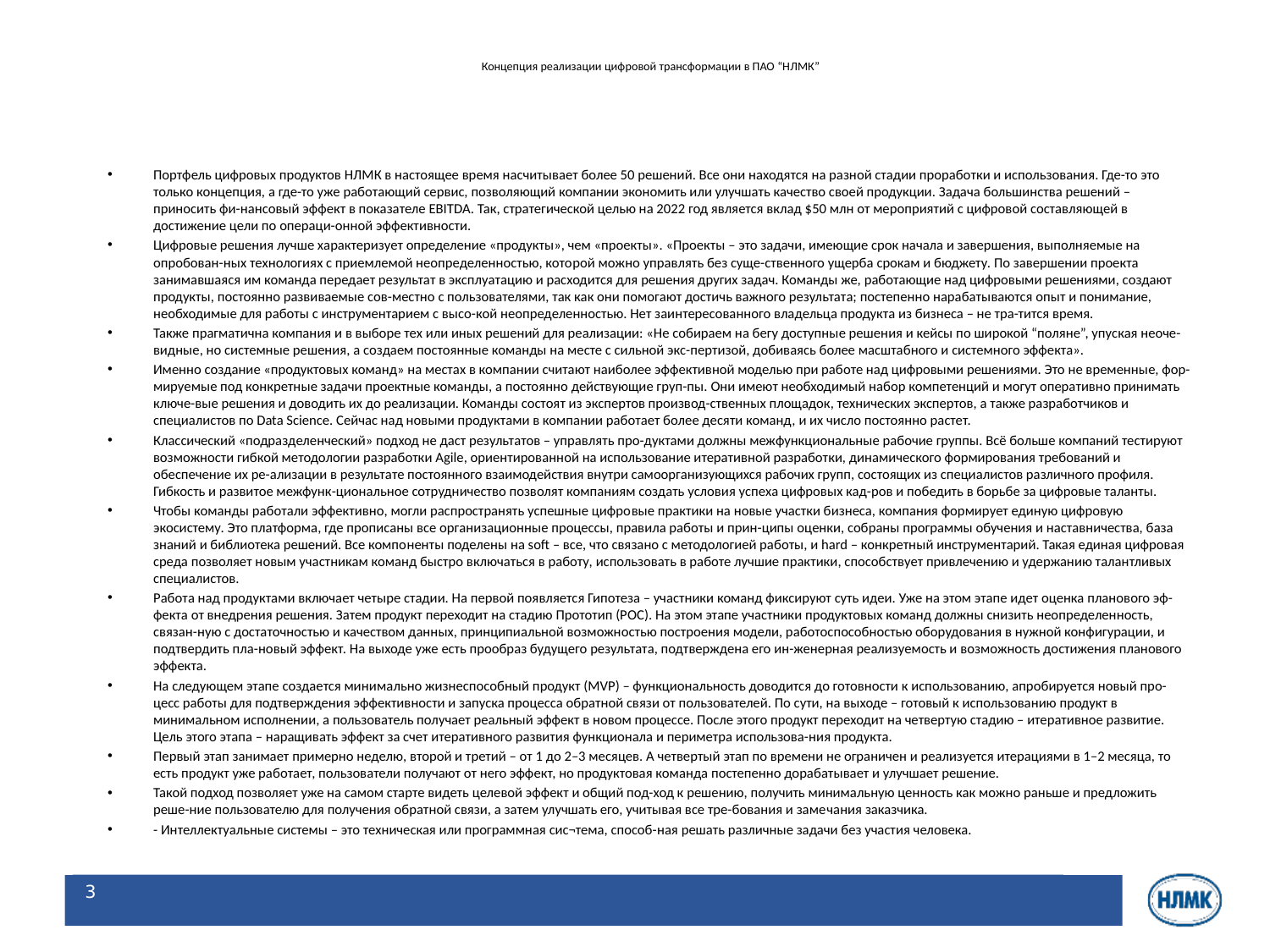

# Концепция реализации цифровой трансформации в ПАО “НЛМК”

Портфель цифровых продуктов НЛМК в настоящее время насчитывает более 50 решений. Все они находятся на разной стадии проработки и использования. Где-то это только концепция, а где-то уже работающий сервис, позволяющий компании экономить или улучшать качество своей продукции. Задача большинства решений – приносить фи-нансовый эффект в показателе EBITDA. Так, стратегической целью на 2022 год является вклад $50 млн от мероприятий с цифровой составляющей в достижение цели по операци-онной эффективности.
Цифровые решения лучше характеризует определение «продукты», чем «проекты». «Проекты – это задачи, имеющие срок начала и завершения, выполняемые на опробован-ных технологиях с приемлемой неопределенностью, кото­рой можно управлять без суще-ственного ущерба срокам и бюджету. По завершении проекта занимавшаяся им команда передает результат в эксплуатацию и расходится для решения других задач. Команды же, работающие над цифровыми решениями, создают продукты, постоянно развиваемые сов-местно с пользователями, так как они помогают достичь важного результата; постепенно нарабатываются опыт и понимание, необходимые для работы с инструментарием с высо-кой неопределенностью. Нет заинтересованного владельца продукта из бизнеса – не тра-тится время.
Также прагматична компания и в выборе тех или иных решений для реализации: «Не собираем на бегу доступные решения и кейсы по широкой “поляне”, упуская неоче-видные, но системные решения, а создаем постоянные команды на месте с сильной экс-пертизой, добиваясь более масштабного и системного эффекта».
Именно создание «продуктовых команд» на местах в компании считают наиболее эффективной моделью при работе над цифровыми решениями. Это не временные, фор-мируемые под конкретные задачи проектные команды, а постоянно действующие груп-пы. Они имеют необходимый набор компетенций и могут оперативно принимать ключе-вые решения и доводить их до реализации. Команды состоят из экспертов производ-ственных площадок, технических экспертов, а также разработчиков и специалистов по Data Science. Сейчас над новыми продуктами в компании работает более десяти команд, и их число постоянно растет.
Классический «подразделенческий» подход не даст результатов – управлять про-дуктами должны межфункциональные рабочие группы. Всё больше компаний тестируют возможности гибкой методологии разработки Agile, ориентированной на использование итеративной разработки, динамического формирования требований и обеспечение их ре-ализации в результате постоянного взаимодействия внутри самоорганизующихся рабочих групп, состоящих из специалистов различного профиля. Гибкость и развитое межфунк-циональное сотрудничество позволят компаниям создать условия успеха цифровых кад-ров и победить в борьбе за цифровые таланты.
Чтобы команды работали эффективно, могли распространять успешные цифро­вые практики на новые участки бизнеса, компания формирует единую цифровую экосистему. Это платформа, где прописаны все организационные процессы, правила работы и прин-ципы оценки, собраны программы обучения и наставничества, база знаний и библиотека решений. Все компо­ненты поделены на soft – все, что связано с методологией работы, и hard – конкретный инструментарий. Такая единая цифровая среда позволяет новым участникам команд быстро включаться в работу, использовать в работе лучшие практики, способствует привлечению и удержанию талантливых специалистов.
Работа над продуктами включает четыре стадии. На первой появляется Гипотеза – участники команд фиксируют суть идеи. Уже на этом этапе идет оценка планового эф-фекта от внедрения решения. Затем продукт переходит на стадию Прототип (POC). На этом этапе участники продуктовых команд должны снизить неопределенность, связан-ную с достаточностью и качеством данных, принципиальной возможностью построения модели, работоспособностью оборудования в нужной конфигурации, и подтвердить пла-новый эффект. На выходе уже есть прообраз будущего результата, подтверждена его ин-женерная реализуемость и возможность достижения планового эффекта.
На следующем этапе создается мини­мально жизнеспособный продукт (MVP) – функциональность доводится до готовности к использованию, апробируется новый про-цесс работы для подтверждения эффективности и запуска процесса обратной связи от пользователей. По сути, на выходе – готовый к использованию продукт в минимальном исполнении, а пользователь получает реальный эффект в новом процессе. После этого продукт переходит на четвертую стадию – итеративное развитие. Цель этого этапа – наращивать эффект за счет итеративного развития функционала и периметра использова-ния продукта.
Первый этап занимает примерно неделю, второй и третий – от 1 до 2–3 месяцев. А четвертый этап по времени не ограничен и реализуется итерациями в 1–2 месяца, то есть продукт уже работает, пользователи получают от него эффект, но продуктовая команда постепенно дорабатывает и улучшает решение.
Такой подход позволяет уже на самом старте видеть целевой эффект и общий под-ход к решению, получить минимальную ценность как можно раньше и предложить реше-ние пользователю для получения обратной связи, а затем улучшать его, учитывая все тре-бования и заме­чания заказчика.
- Интеллектуальные системы – это техническая или программная сис¬тема, способ-ная решать различные задачи без участия человека.

3